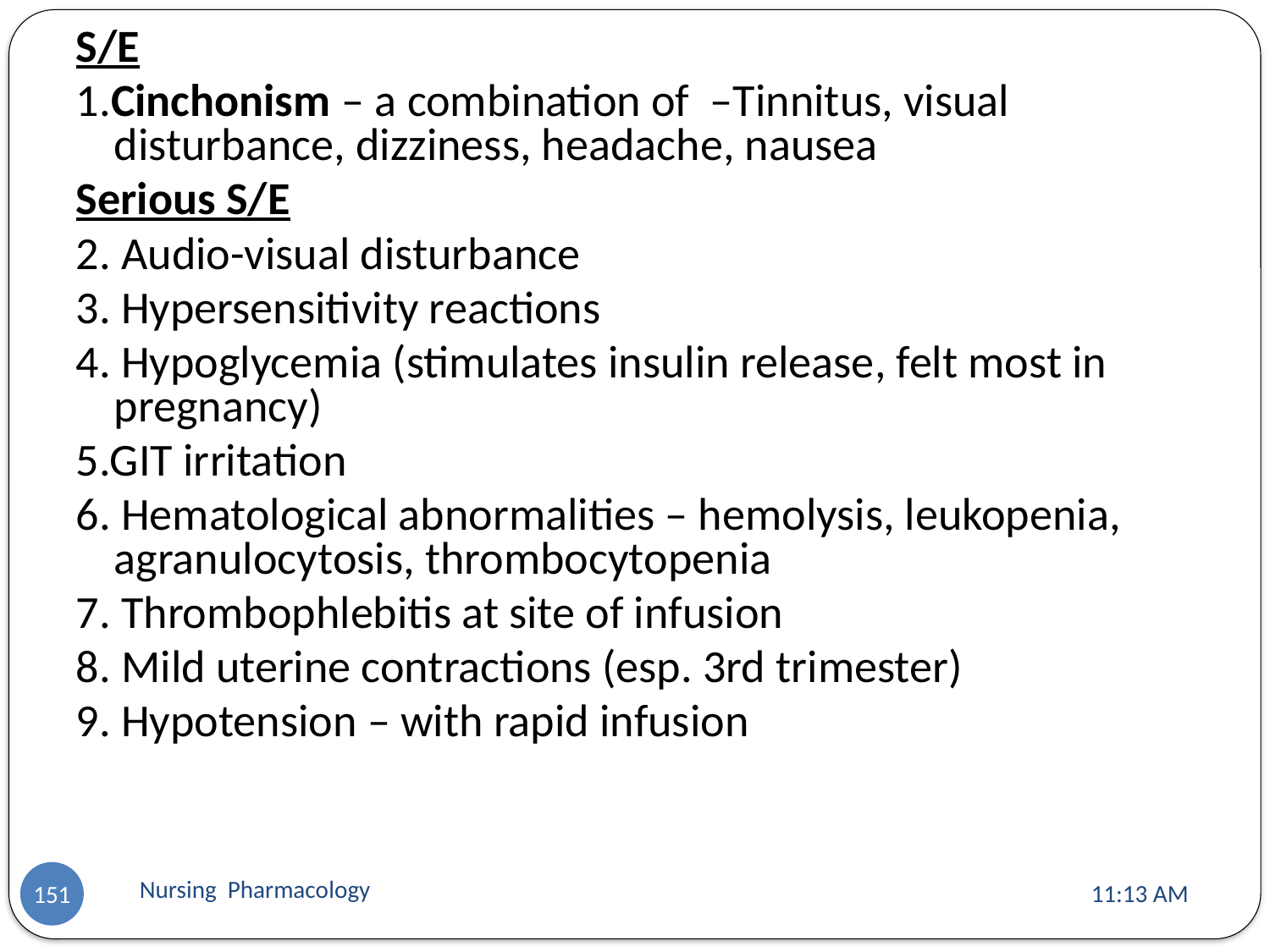

S/E
1.Cinchonism – a combination of  –Tinnitus, visual disturbance, dizziness, headache, nausea
Serious S/E
2. Audio-visual disturbance
3. Hypersensitivity reactions
4. Hypoglycemia (stimulates insulin release, felt most in pregnancy)
5.GIT irritation
6. Hematological abnormalities – hemolysis, leukopenia, agranulocytosis, thrombocytopenia
7. Thrombophlebitis at site of infusion
8. Mild uterine contractions (esp. 3rd trimester)
9. Hypotension – with rapid infusion

Nursing  Pharmacology
11:13 AM
151